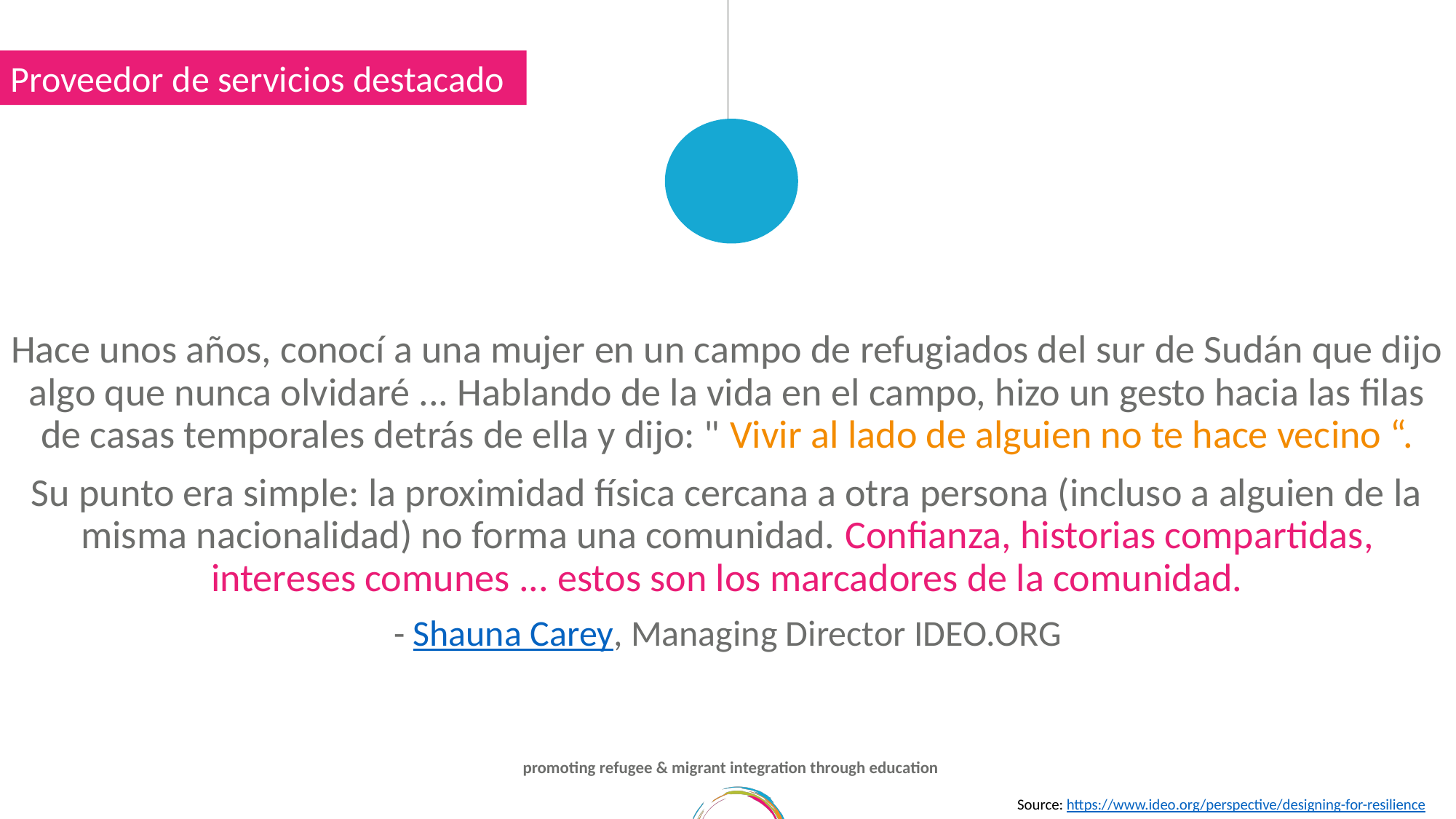

Proveedor de servicios destacado

Hace unos años, conocí a una mujer en un campo de refugiados del sur de Sudán que dijo algo que nunca olvidaré ... Hablando de la vida en el campo, hizo un gesto hacia las filas de casas temporales detrás de ella y dijo: " Vivir al lado de alguien no te hace vecino “.
Su punto era simple: la proximidad física cercana a otra persona (incluso a alguien de la misma nacionalidad) no forma una comunidad. Confianza, historias compartidas, intereses comunes ... estos son los marcadores de la comunidad.
- Shauna Carey, Managing Director IDEO.ORG
Source: https://www.ideo.org/perspective/designing-for-resilience